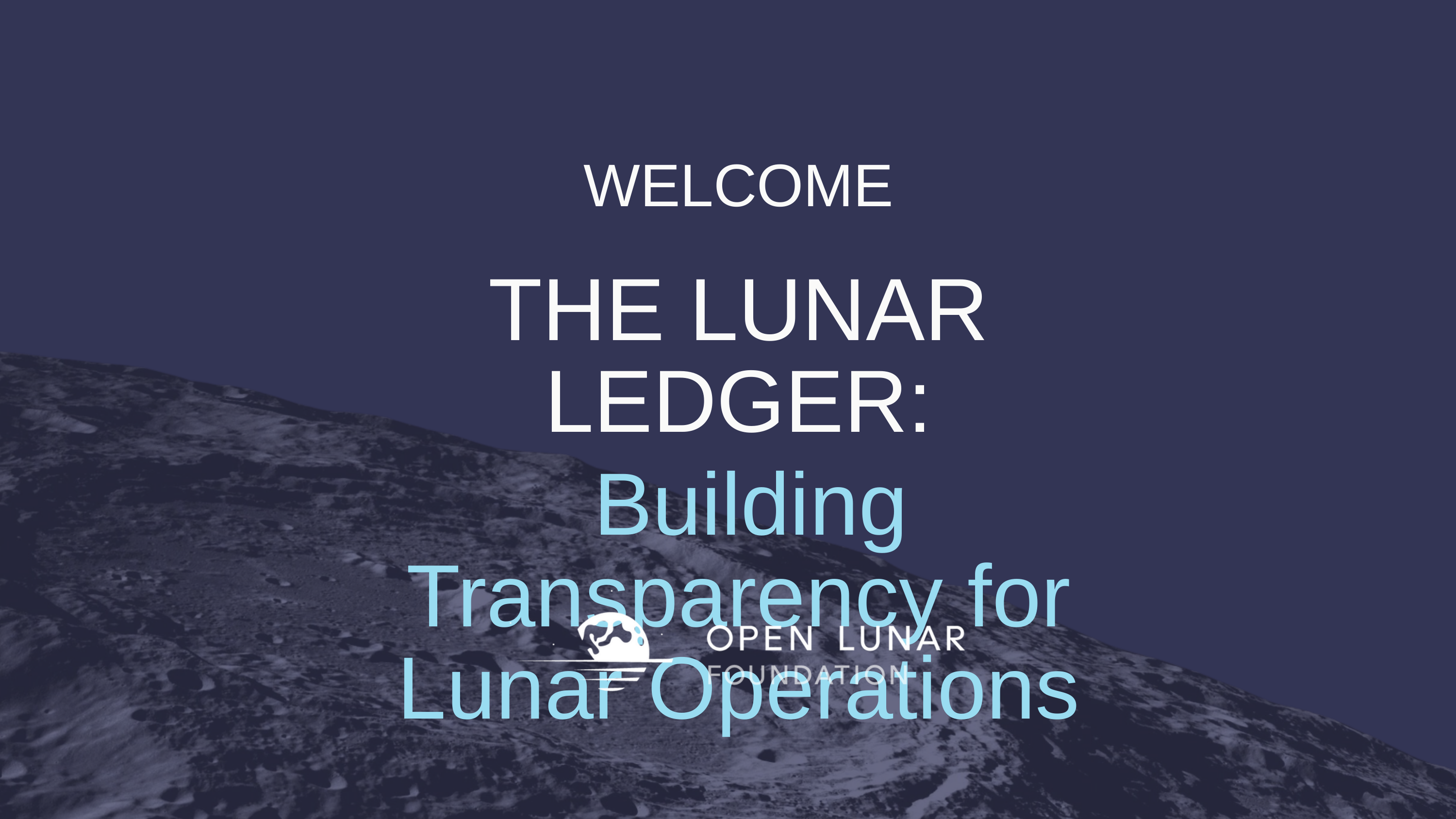

WELCOME

THE LUNAR LEDGER:

 Building Transparency for Lunar Operations